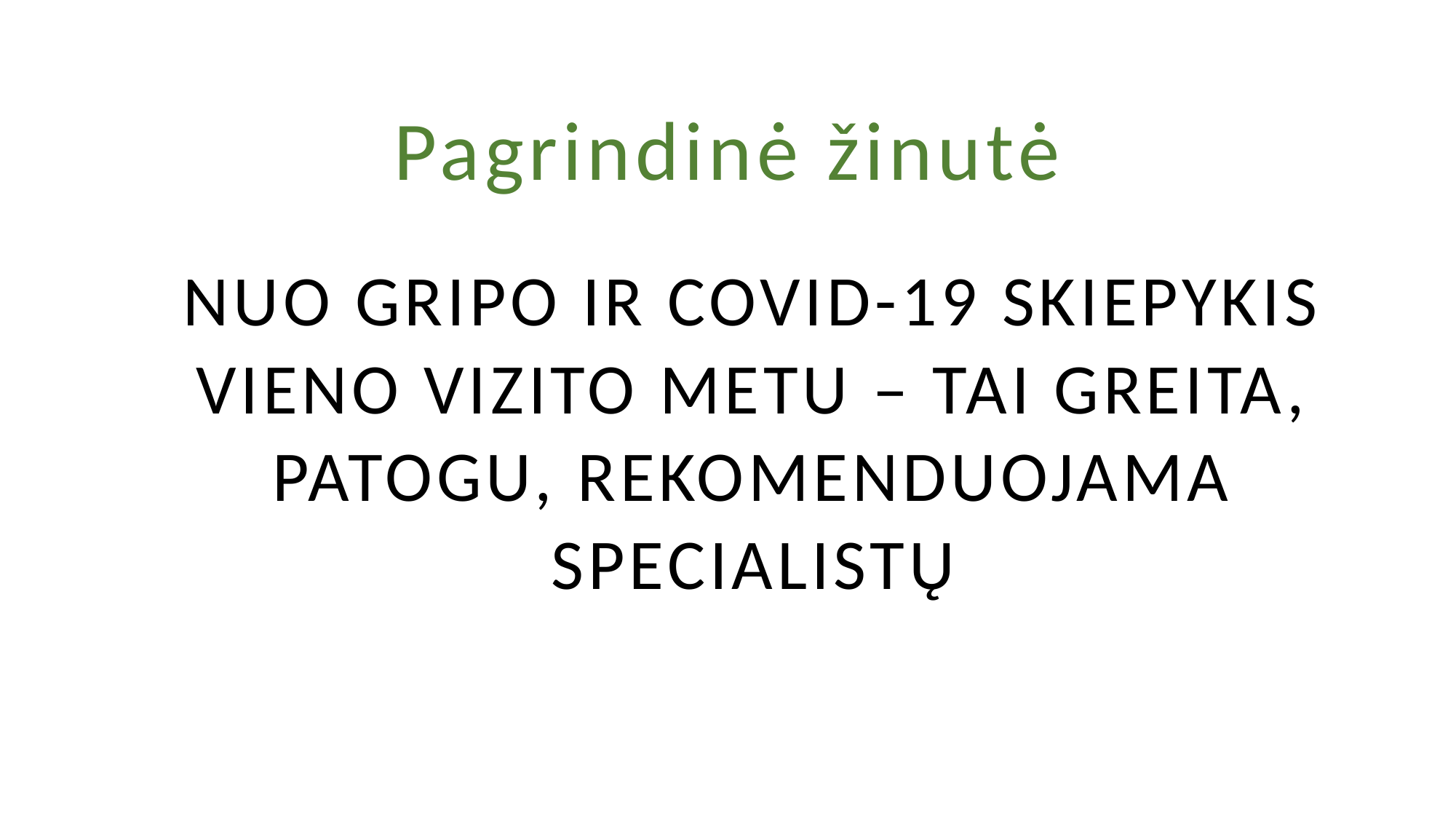

Pagrindinė žinutė
NUO GRIPO IR COVID-19 SKIEPYKIS VIENO VIZITO METU – TAI GREITA, PATOGU, REKOMENDUOJAMA SPECIALISTŲ